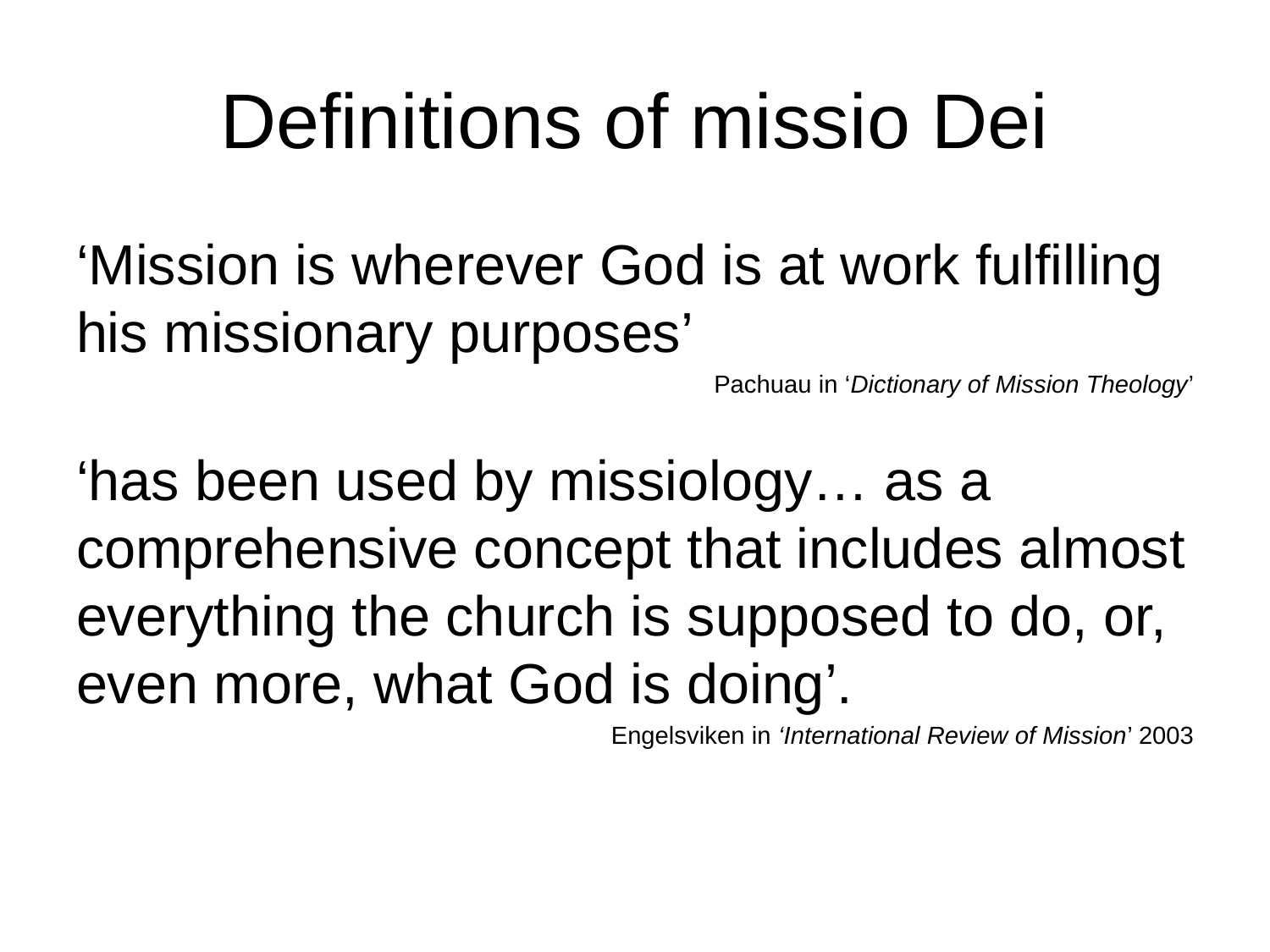

# Definitions of missio Dei
‘Mission is wherever God is at work fulfilling his missionary purposes’
Pachuau in ‘Dictionary of Mission Theology’

‘has been used by missiology… as a comprehensive concept that includes almost everything the church is supposed to do, or, even more, what God is doing’.
Engelsviken in ‘International Review of Mission’ 2003